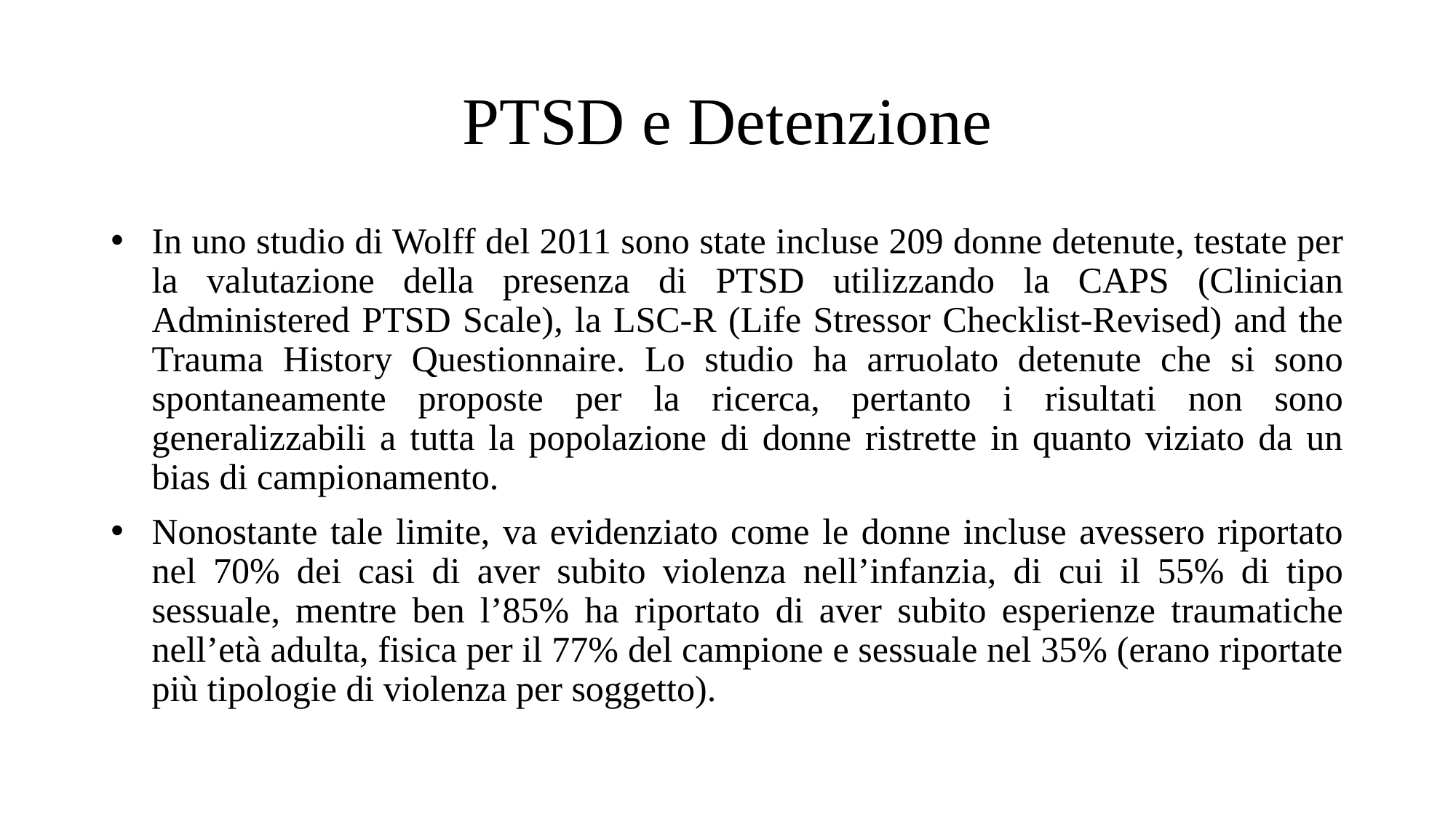

PTSD e Detenzione
In uno studio di Wolff del 2011 sono state incluse 209 donne detenute, testate per la valutazione della presenza di PTSD utilizzando la CAPS (Clinician Administered PTSD Scale), la LSC-R (Life Stressor Checklist-Revised) and the Trauma History Questionnaire. Lo studio ha arruolato detenute che si sono spontaneamente proposte per la ricerca, pertanto i risultati non sono generalizzabili a tutta la popolazione di donne ristrette in quanto viziato da un bias di campionamento.
Nonostante tale limite, va evidenziato come le donne incluse avessero riportato nel 70% dei casi di aver subito violenza nell’infanzia, di cui il 55% di tipo sessuale, mentre ben l’85% ha riportato di aver subito esperienze traumatiche nell’età adulta, fisica per il 77% del campione e sessuale nel 35% (erano riportate più tipologie di violenza per soggetto).